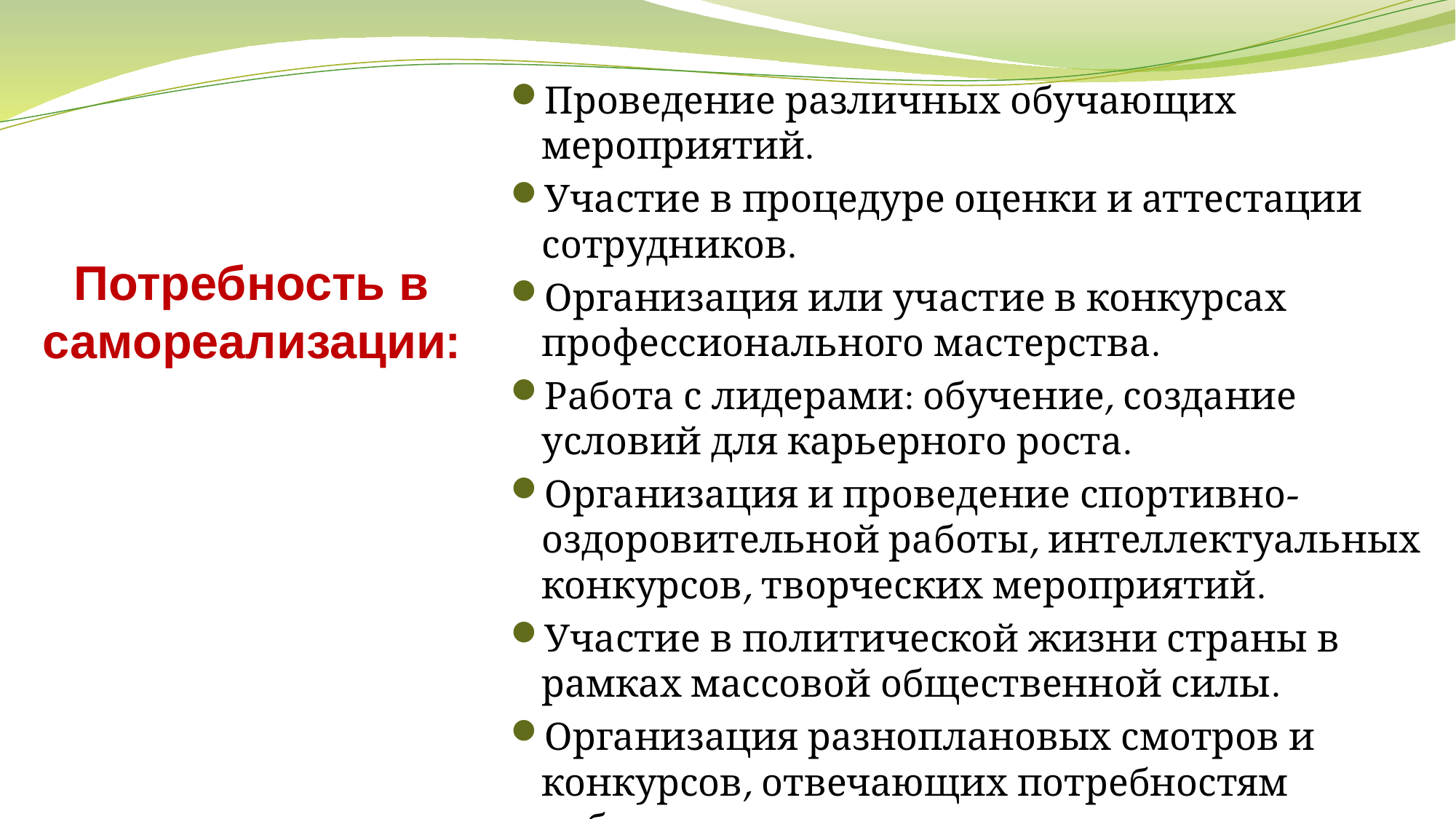

Проведение различных обучающих мероприятий.
Участие в процедуре оценки и аттестации сотрудников.
Организация или участие в конкурсах профессионального мастерства.
Работа с лидерами: обучение, создание условий для карьерного роста.
Организация и проведение спортивно-оздоровительной работы, интеллектуальных конкурсов, творческих мероприятий.
Участие в политической жизни страны в рамках массовой общественной силы.
Организация разноплановых смотров и конкурсов, отвечающих потребностям работников данного коллектива.

# Потребность в самореализации: